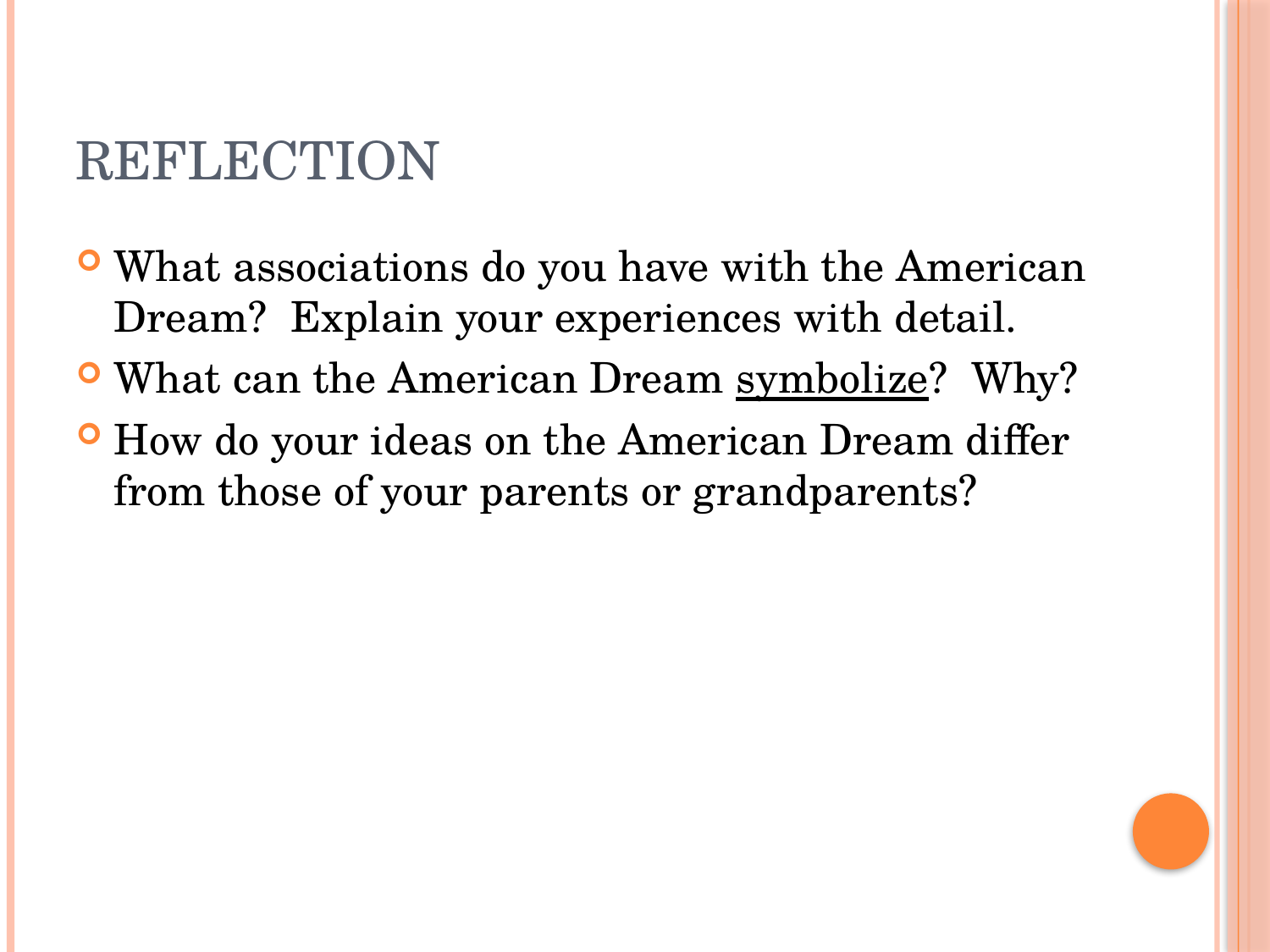

# REFLECTION
What associations do you have with the American Dream?  Explain your experiences with detail.
What can the American Dream symbolize?  Why?
How do your ideas on the American Dream differ from those of your parents or grandparents?